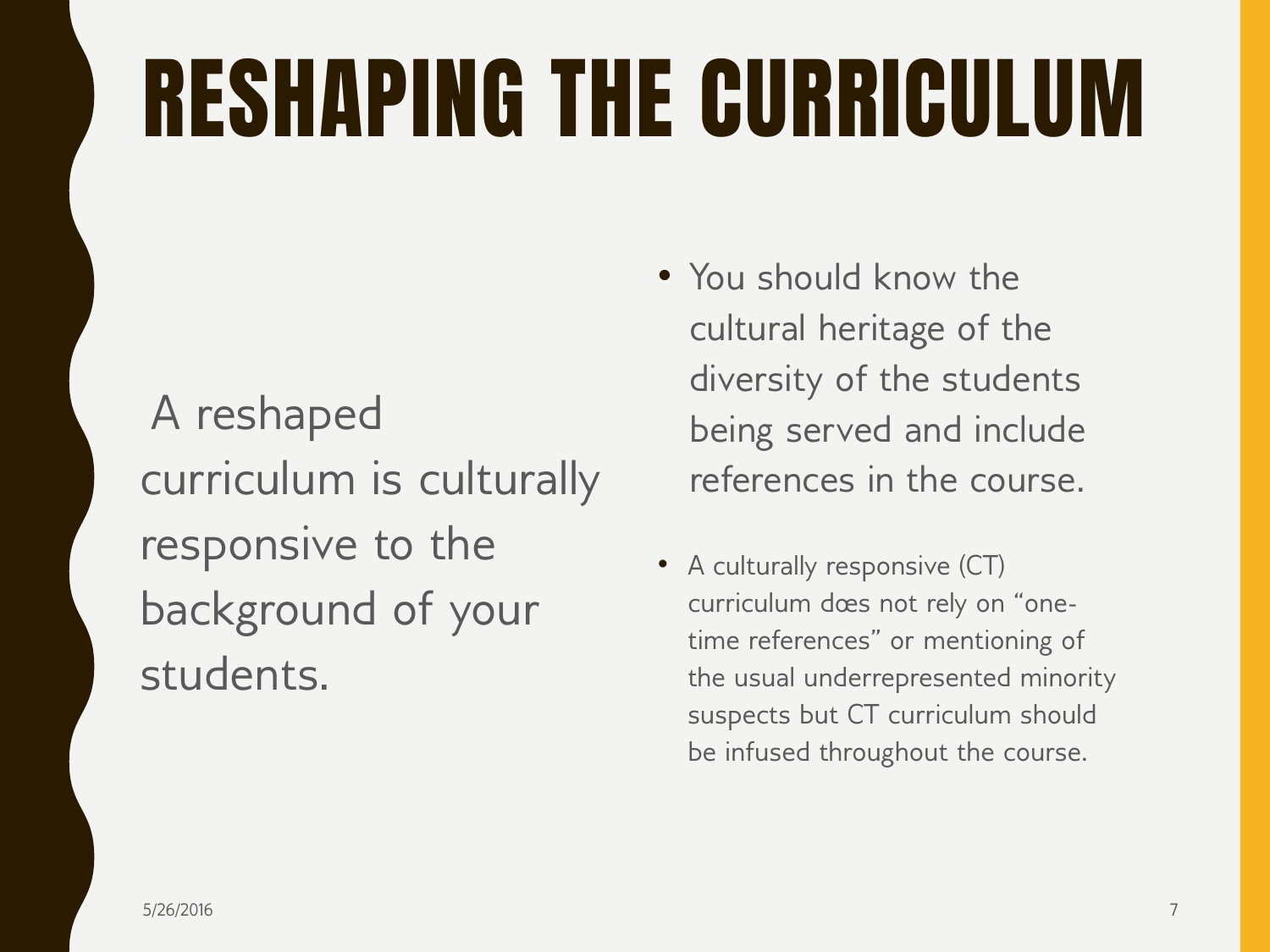

# Reshaping the Curriculum
You should know the cultural heritage of the diversity of the students being served and include references in the course.

 A reshaped curriculum is culturally responsive to the background of your students.
A culturally responsive (CT) curriculum does not rely on “one-time references” or mentioning of the usual underrepresented minority suspects but CT curriculum should be infused throughout the course.
5/26/2016
7